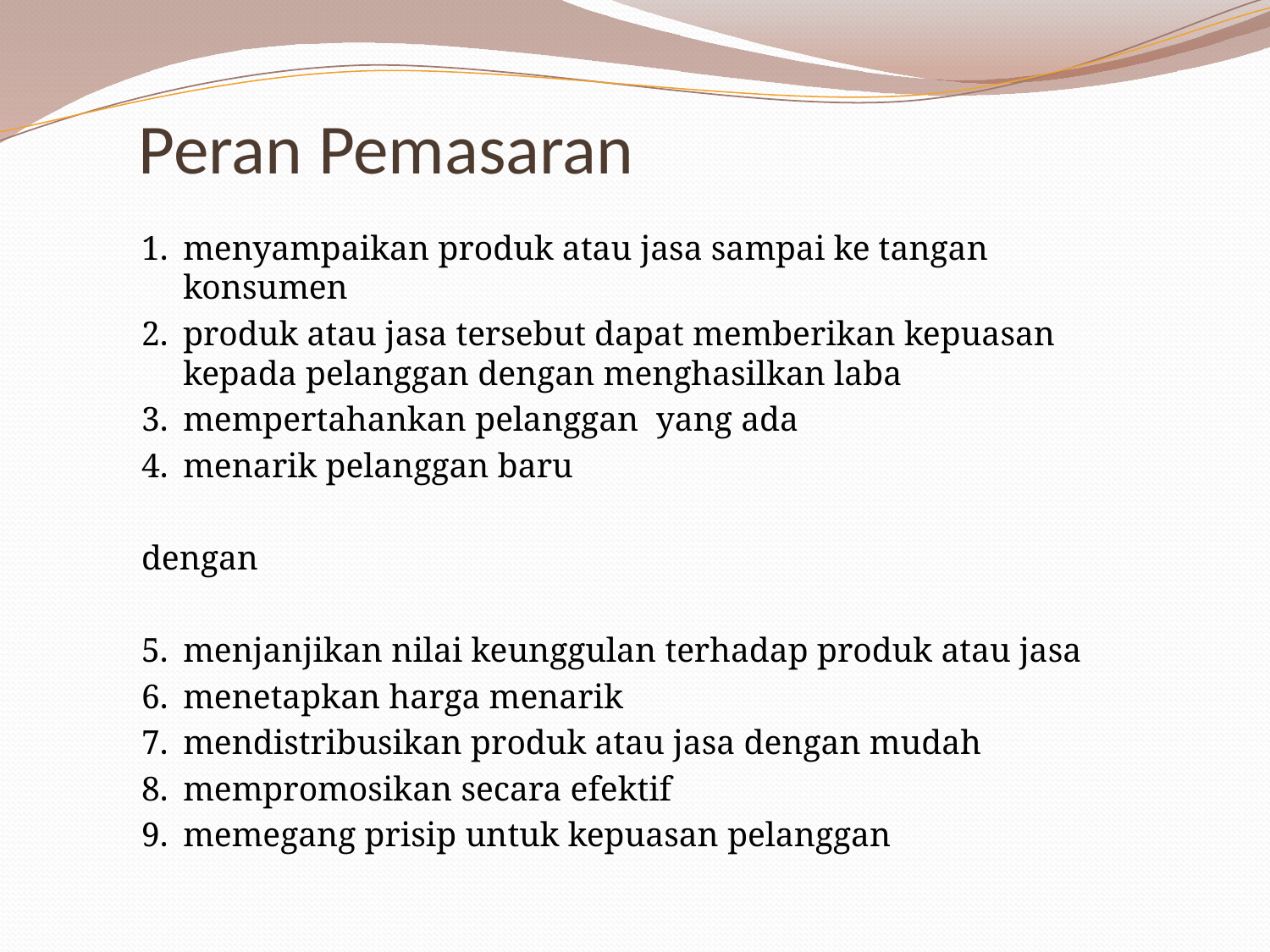

# Peran Pemasaran
menyampaikan produk atau jasa sampai ke tangan konsumen
produk atau jasa tersebut dapat memberikan kepuasan kepada pelanggan dengan menghasilkan laba
mempertahankan pelanggan  yang ada
menarik pelanggan baru

dengan

menjanjikan nilai keunggulan terhadap produk atau jasa
menetapkan harga menarik
mendistribusikan produk atau jasa dengan mudah
mempromosikan secara efektif
memegang prisip untuk kepuasan pelanggan